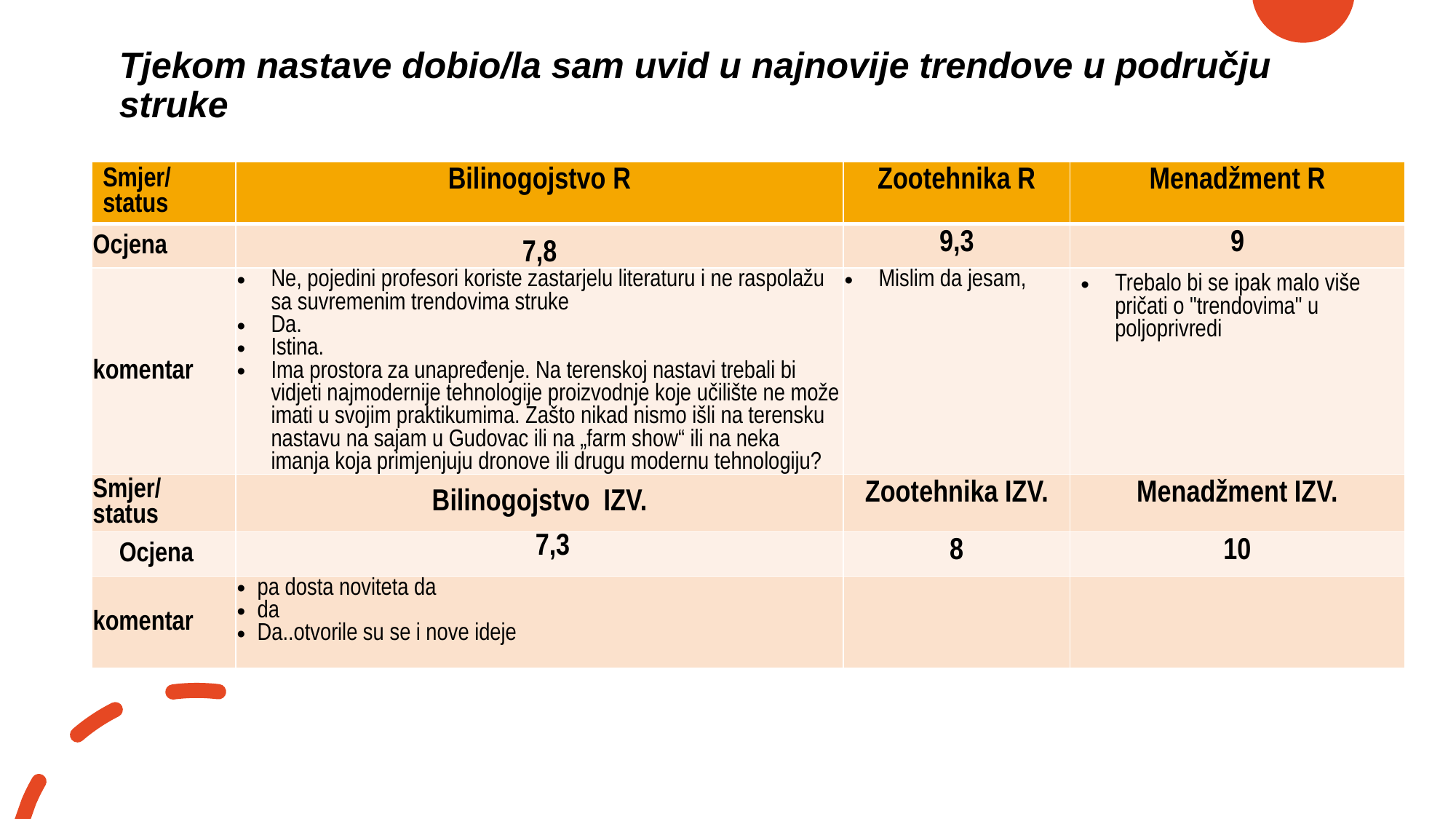

# Tjekom nastave dobio/la sam uvid u najnovije trendove u području struke
| Smjer/ status | Bilinogojstvo R | Zootehnika R | Menadžment R |
| --- | --- | --- | --- |
| Ocjena | 7,8 | 9,3 | 9 |
| komentar | Ne, pojedini profesori koriste zastarjelu literaturu i ne raspolažu sa suvremenim trendovima struke Da. Istina. Ima prostora za unapređenje. Na terenskoj nastavi trebali bi vidjeti najmodernije tehnologije proizvodnje koje učilište ne može imati u svojim praktikumima. Zašto nikad nismo išli na terensku nastavu na sajam u Gudovac ili na „farm show“ ili na neka imanja koja primjenjuju dronove ili drugu modernu tehnologiju? | Mislim da jesam, | Trebalo bi se ipak malo više pričati o "trendovima" u poljoprivredi |
| Smjer/ status | Bilinogojstvo IZV. | Zootehnika IZV. | Menadžment IZV. |
| Ocjena | 7,3 | 8 | 10 |
| komentar | pa dosta noviteta da da Da..otvorile su se i nove ideje |  |  |